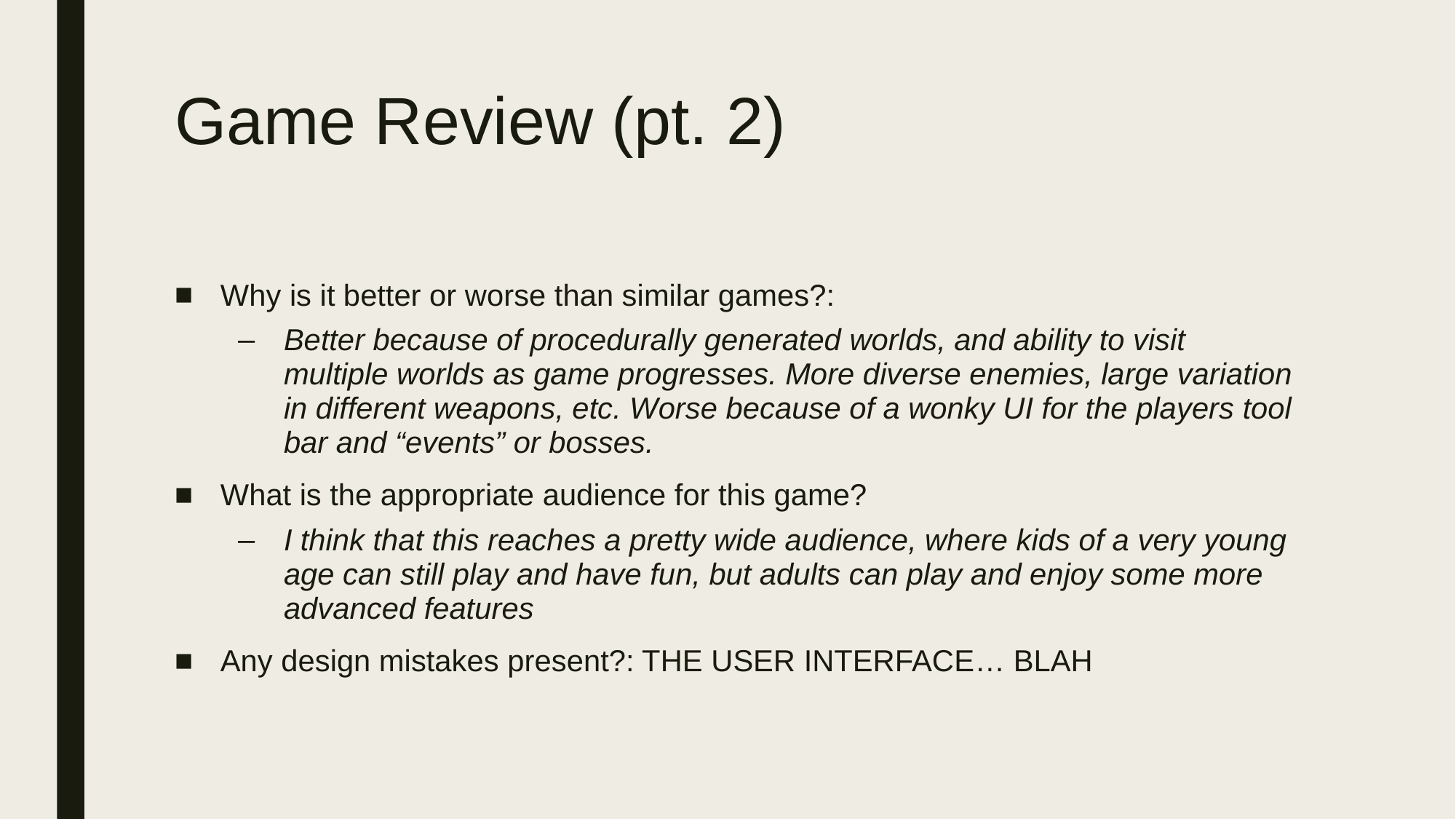

# Game Review (pt. 2)
Why is it better or worse than similar games?:
Better because of procedurally generated worlds, and ability to visit multiple worlds as game progresses. More diverse enemies, large variation in different weapons, etc. Worse because of a wonky UI for the players tool bar and “events” or bosses.
What is the appropriate audience for this game?
I think that this reaches a pretty wide audience, where kids of a very young age can still play and have fun, but adults can play and enjoy some more advanced features
Any design mistakes present?: THE USER INTERFACE… BLAH